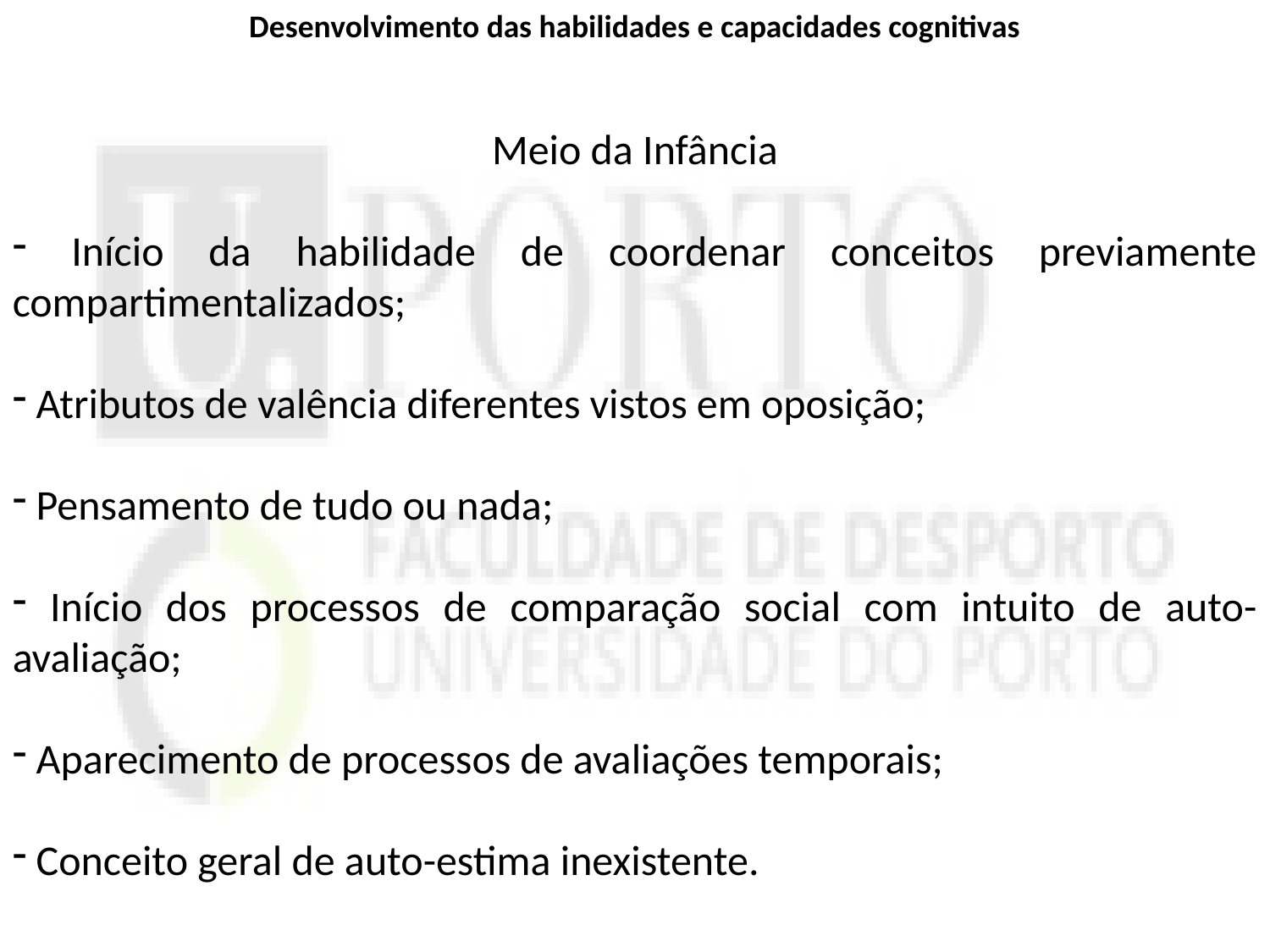

Desenvolvimento das habilidades e capacidades cognitivas
Meio da Infância

 Início da habilidade de coordenar conceitos previamente compartimentalizados;

 Atributos de valência diferentes vistos em oposição;

 Pensamento de tudo ou nada;

 Início dos processos de comparação social com intuito de auto-avaliação;

 Aparecimento de processos de avaliações temporais;

 Conceito geral de auto-estima inexistente.